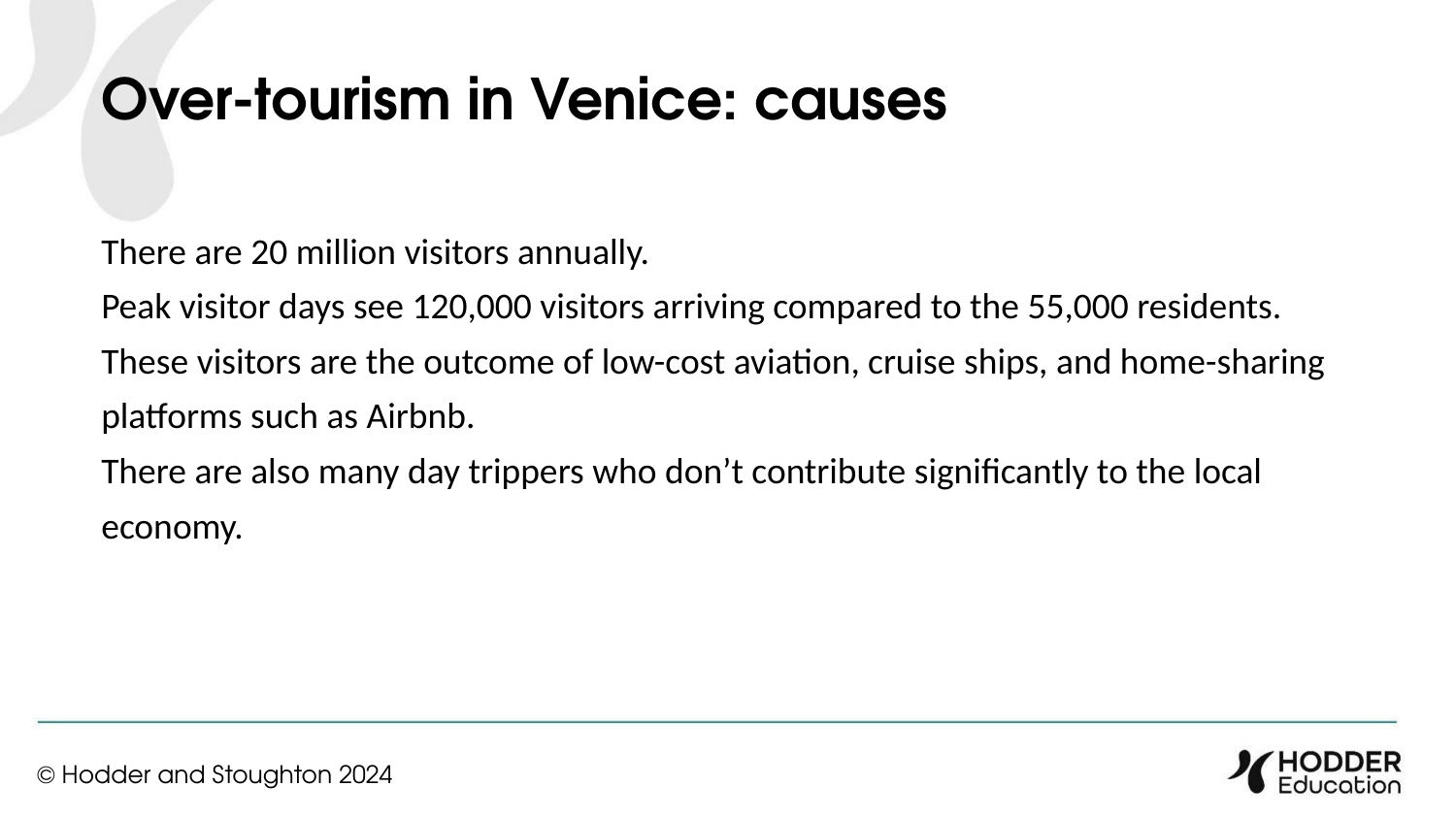

Over-tourism in Venice: causes
There are 20 million visitors annually.
Peak visitor days see 120,000 visitors arriving compared to the 55,000 residents.
These visitors are the outcome of low-cost aviation, cruise ships, and home-sharing platforms such as Airbnb.
There are also many day trippers who don’t contribute significantly to the local economy.
© Hodder and Stoughton 2024